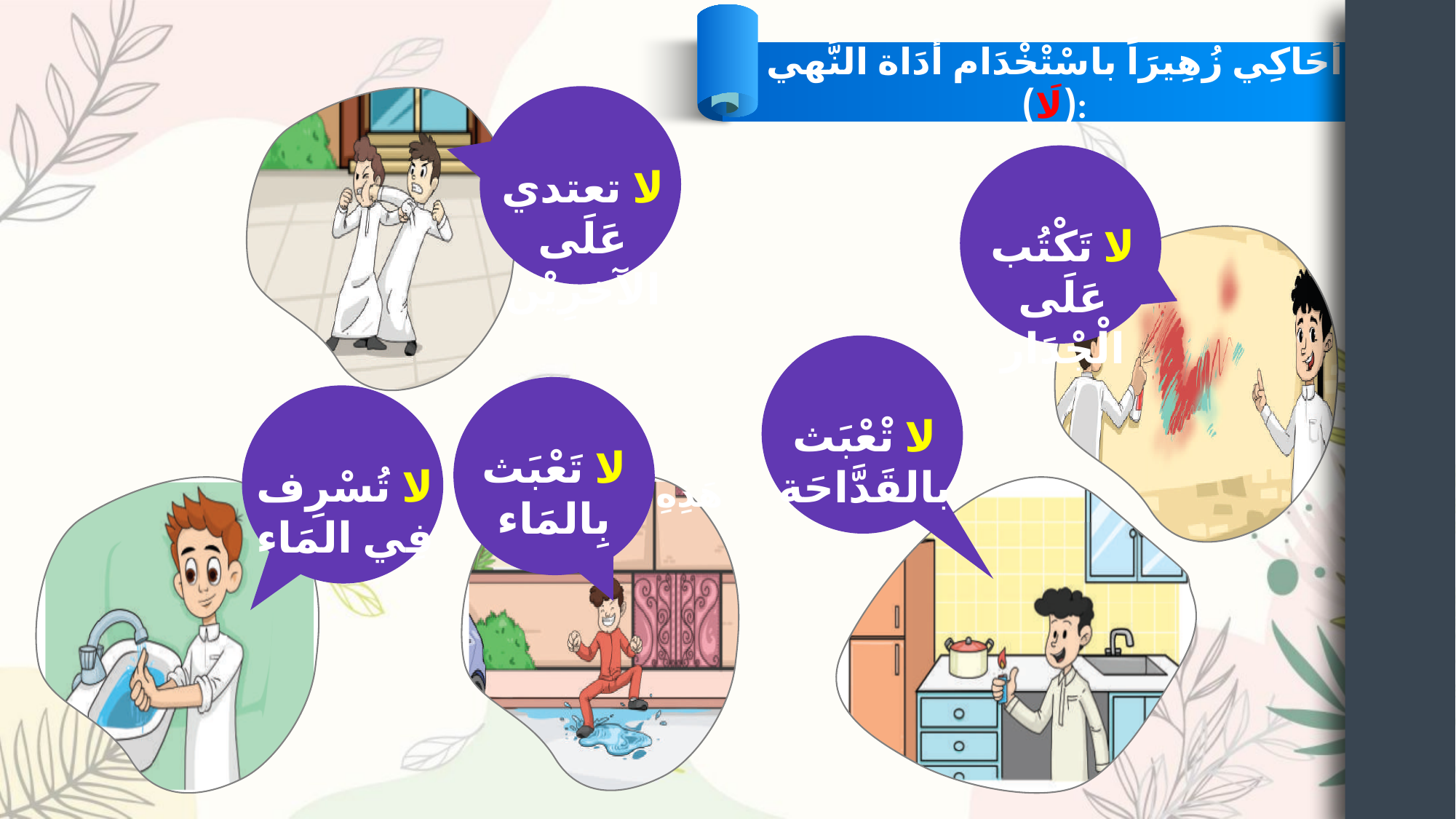

أُحَاكِي زُهِيرَاً باسْتْخْدَام أدَاة النَّهي (لَا):

لا تعتدي عَلَى الآخرِيْن
لا تَكْتُب عَلَى الْجْدَار

لا تْعْبَث بالقَدَّاحَة
لا تَعْبَث بِالمَاء
لا تُسْرِف فِي المَاء
هَذِهِ سَيَّارَةٌ